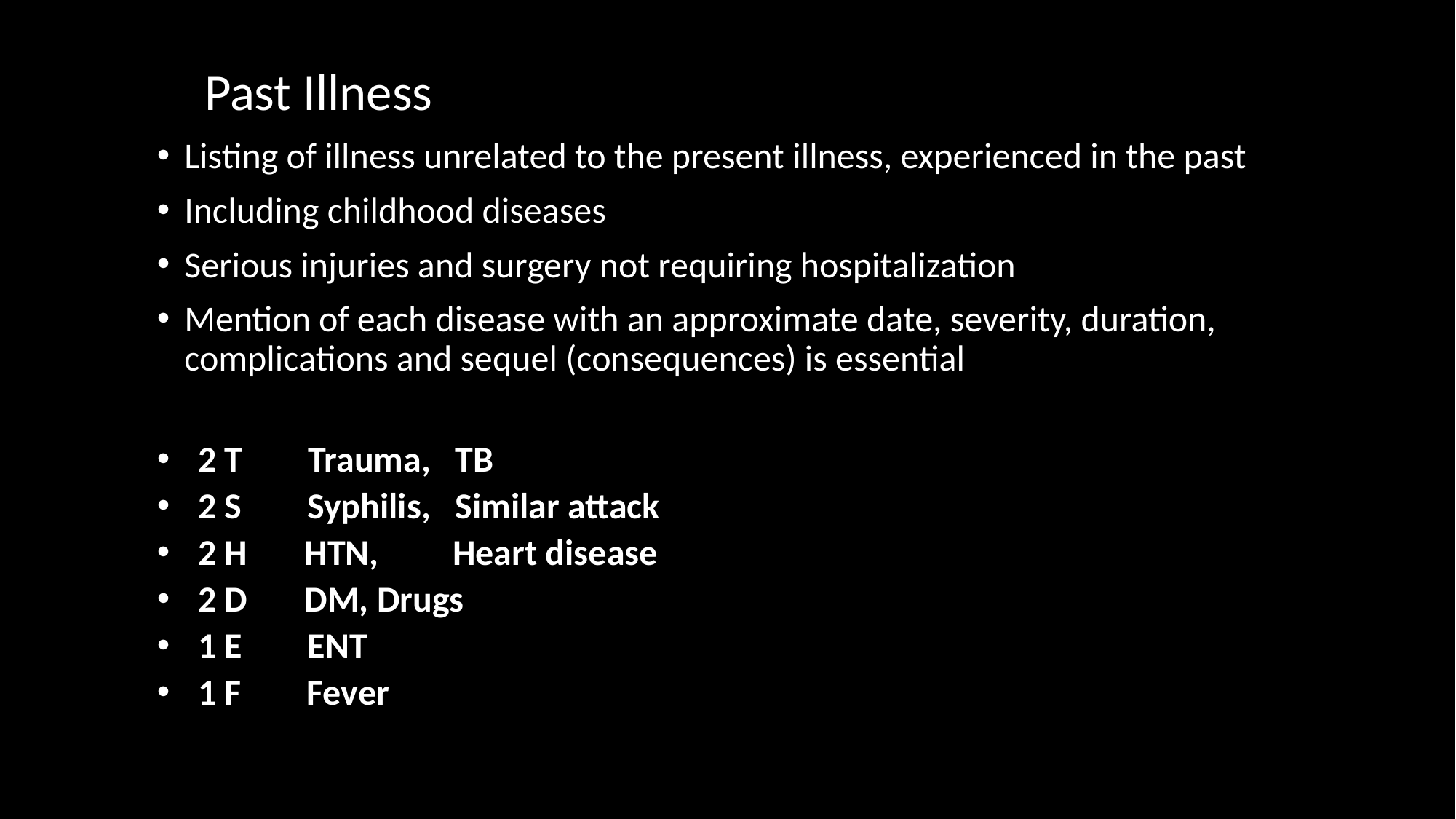

Past Illness
Listing of illness unrelated to the present illness, experienced in the past
Including childhood diseases
Serious injuries and surgery not requiring hospitalization
Mention of each disease with an approximate date, severity, duration, complications and sequel (consequences) is essential

2 T        Trauma,   TB
2 S        Syphilis,   Similar attack
2 H       HTN,         Heart disease
2 D       DM, Drugs
1 E        ENT
1 F        Fever